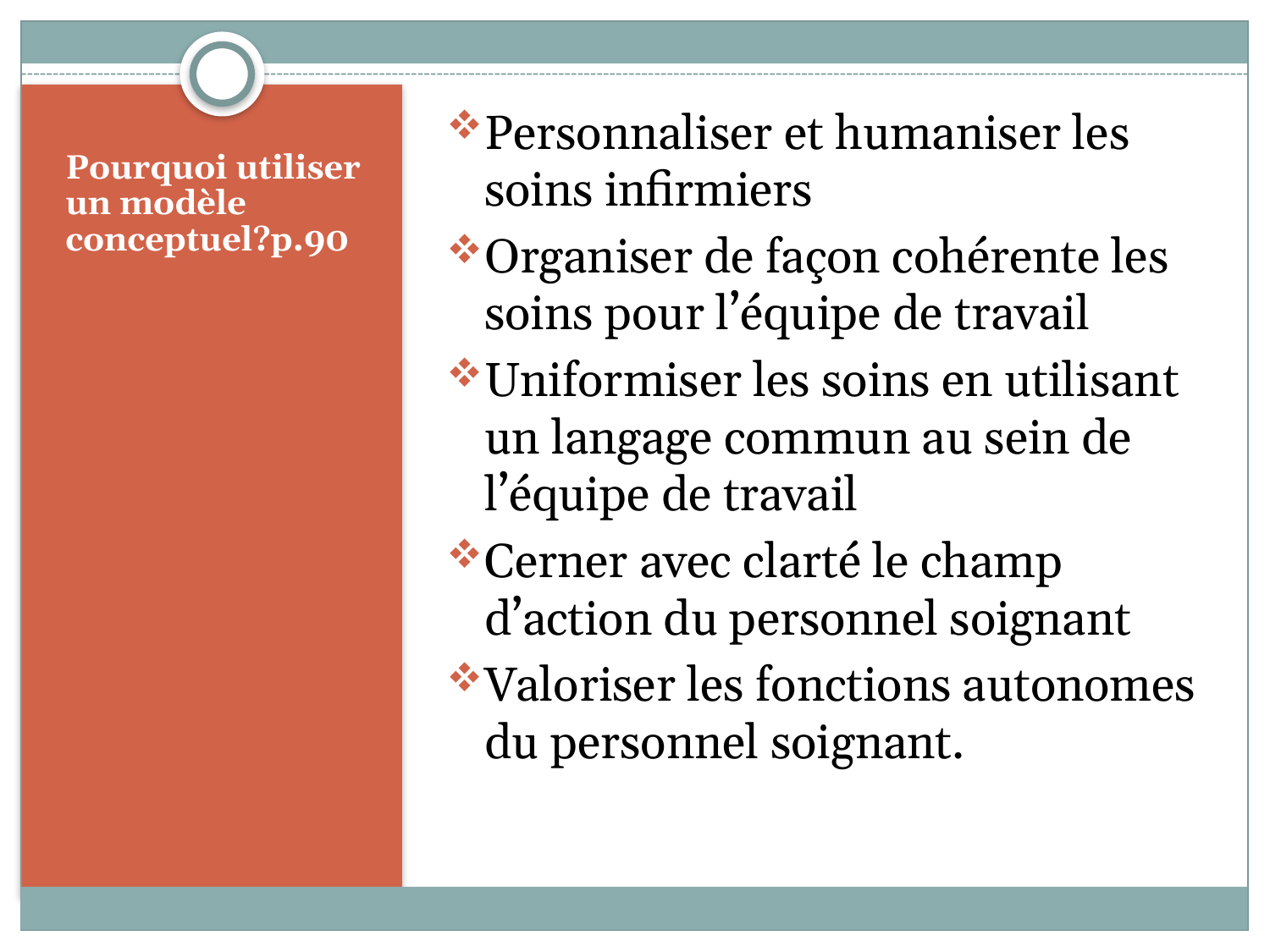

Personnaliser et humaniser les soins infirmiers
Organiser de façon cohérente les soins pour l’équipe de travail
Uniformiser les soins en utilisant un langage commun au sein de l’équipe de travail
Cerner avec clarté le champ d’action du personnel soignant
Valoriser les fonctions autonomes du personnel soignant.
# Pourquoi utiliser un modèle conceptuel?p.90